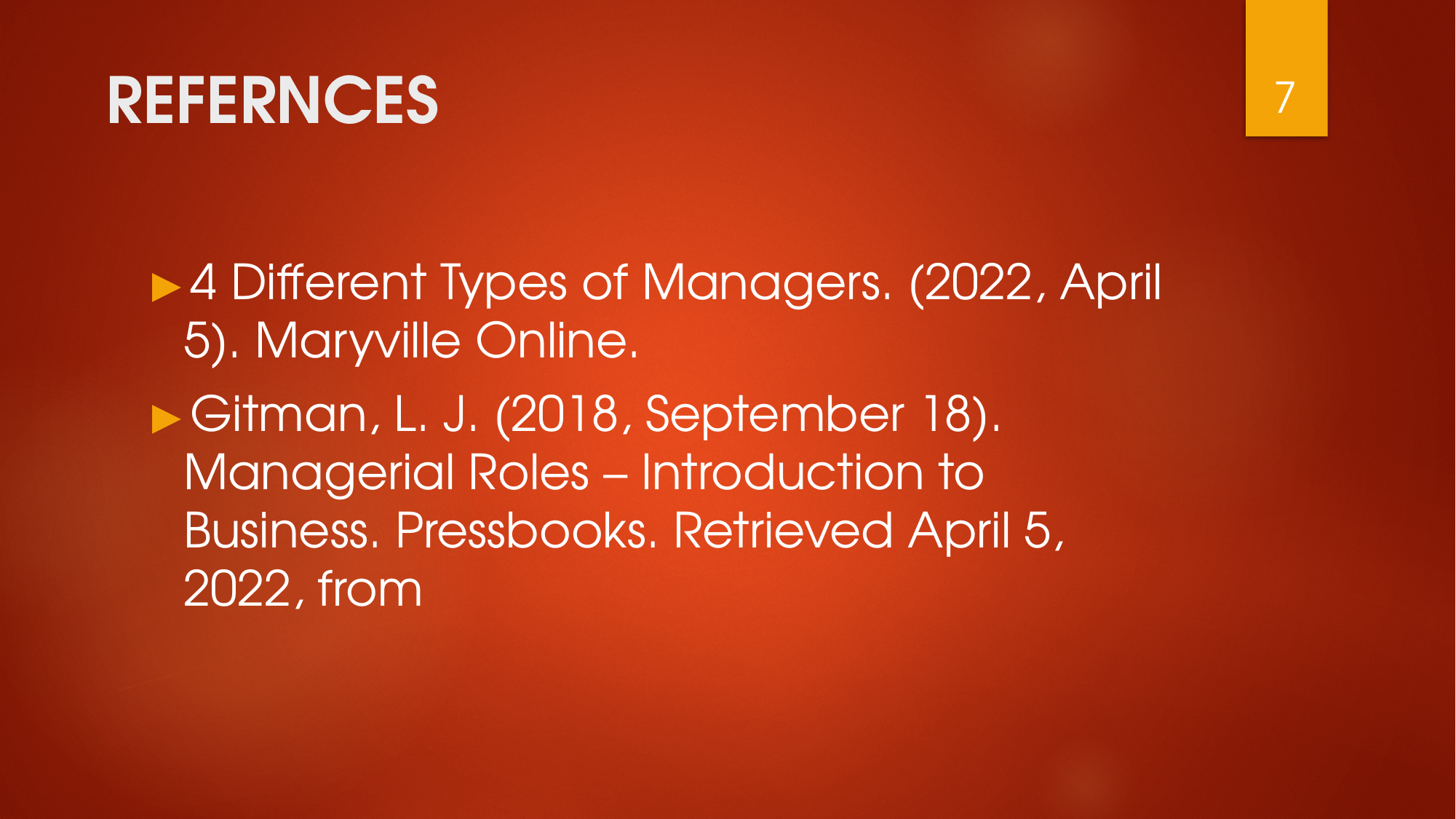

7
# REFERNCES
4 Different Types of Managers. (2022, April 5). Maryville Online.
Gitman, L. J. (2018, September 18). Managerial Roles – Introduction to Business. Pressbooks. Retrieved April 5, 2022, from